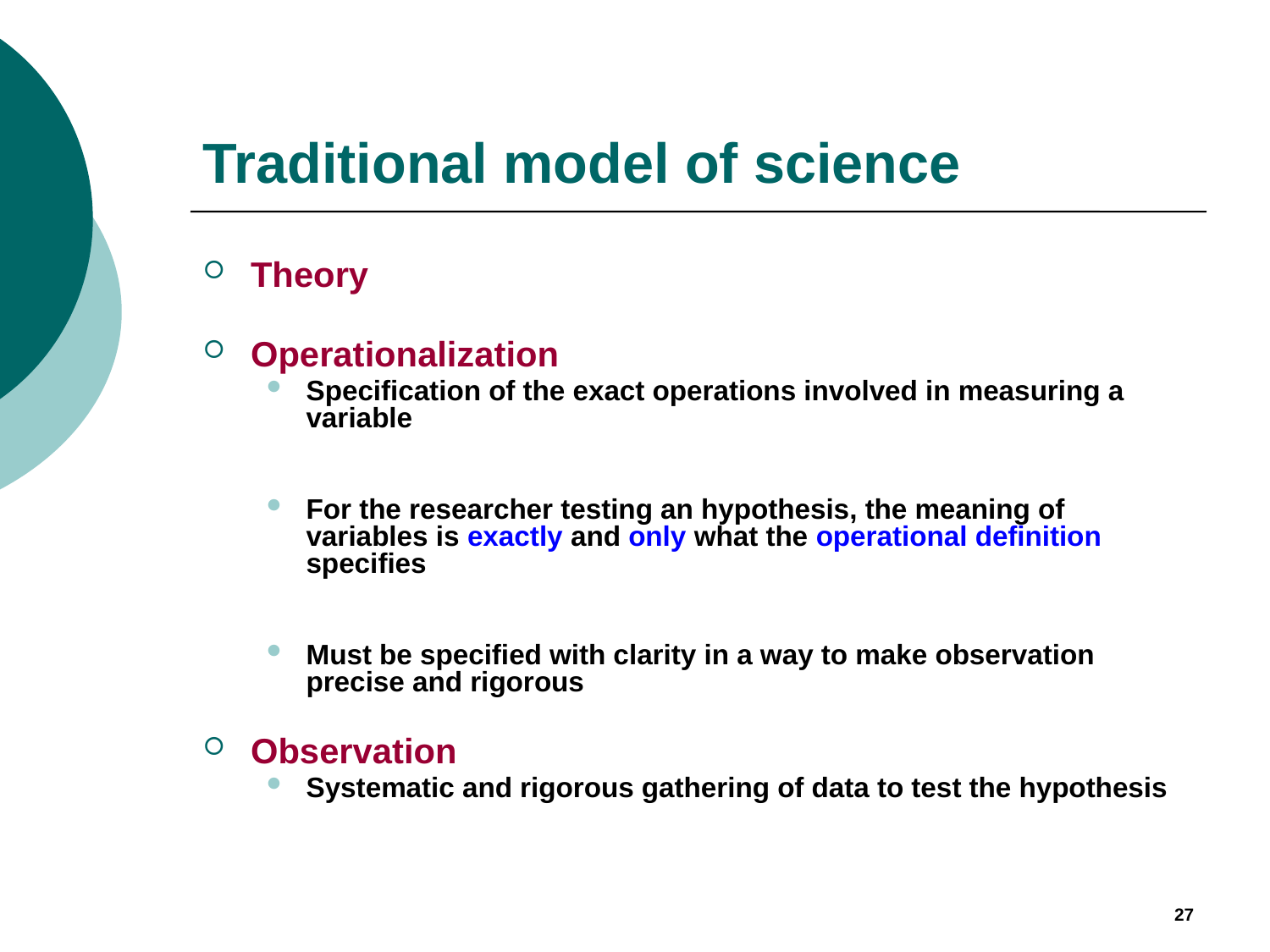

# Traditional model of science
Theory

Operationalization
Specification of the exact operations involved in measuring a variable

For the researcher testing an hypothesis, the meaning of variables is exactly and only what the operational definition specifies

Must be specified with clarity in a way to make observation precise and rigorous

Observation
Systematic and rigorous gathering of data to test the hypothesis
27